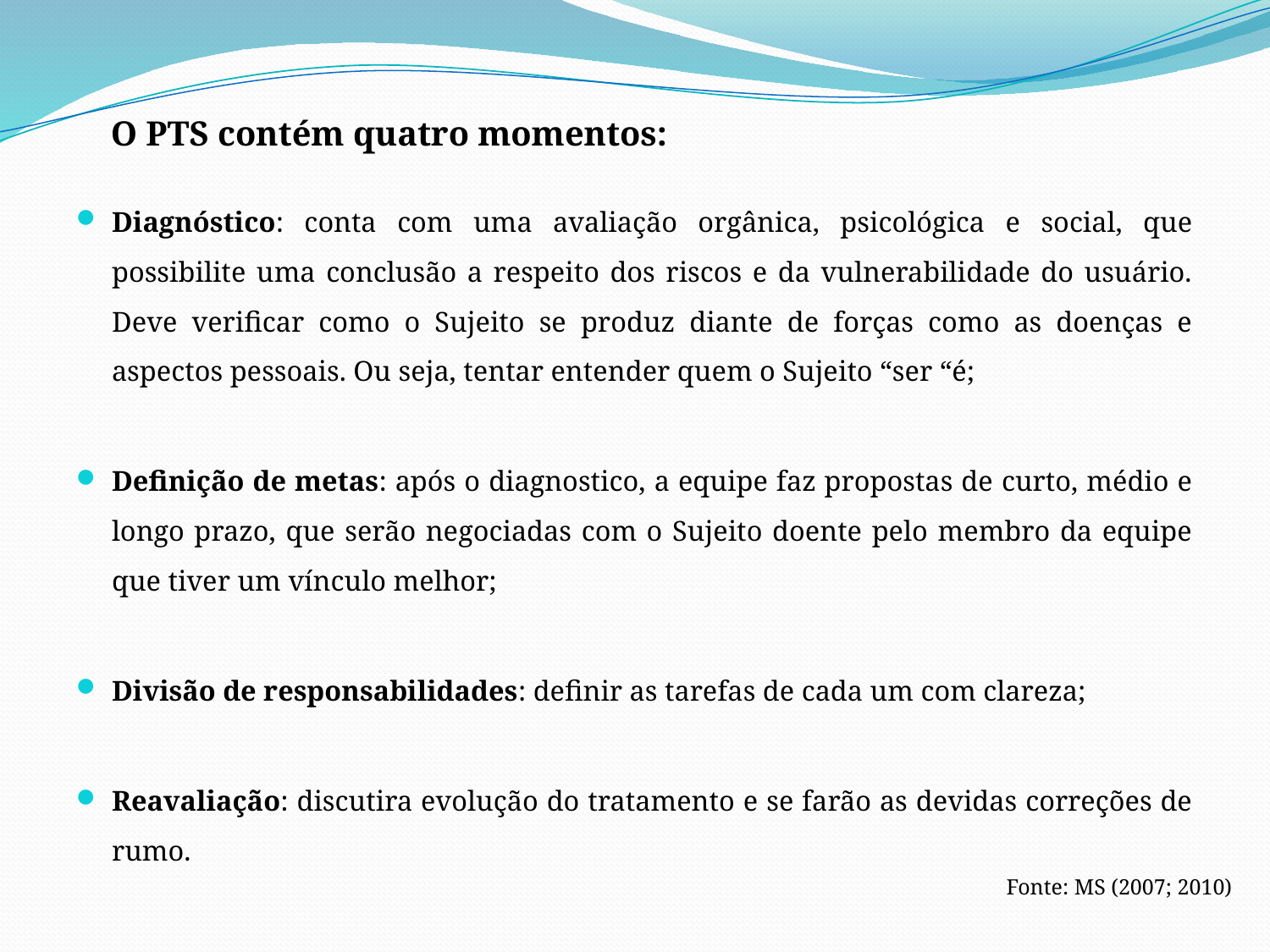

O PTS contém quatro momentos:

Diagnóstico: conta com uma avaliação orgânica, psicológica e social, que possibilite uma conclusão a respeito dos riscos e da vulnerabilidade do usuário. Deve verificar como o Sujeito se produz diante de forças como as doenças e aspectos pessoais. Ou seja, tentar entender quem o Sujeito “ser “é;

Definição de metas: após o diagnostico, a equipe faz propostas de curto, médio e longo prazo, que serão negociadas com o Sujeito doente pelo membro da equipe que tiver um vínculo melhor;

Divisão de responsabilidades: definir as tarefas de cada um com clareza;

Reavaliação: discutira evolução do tratamento e se farão as devidas correções de rumo.

Fonte: MS (2007; 2010)